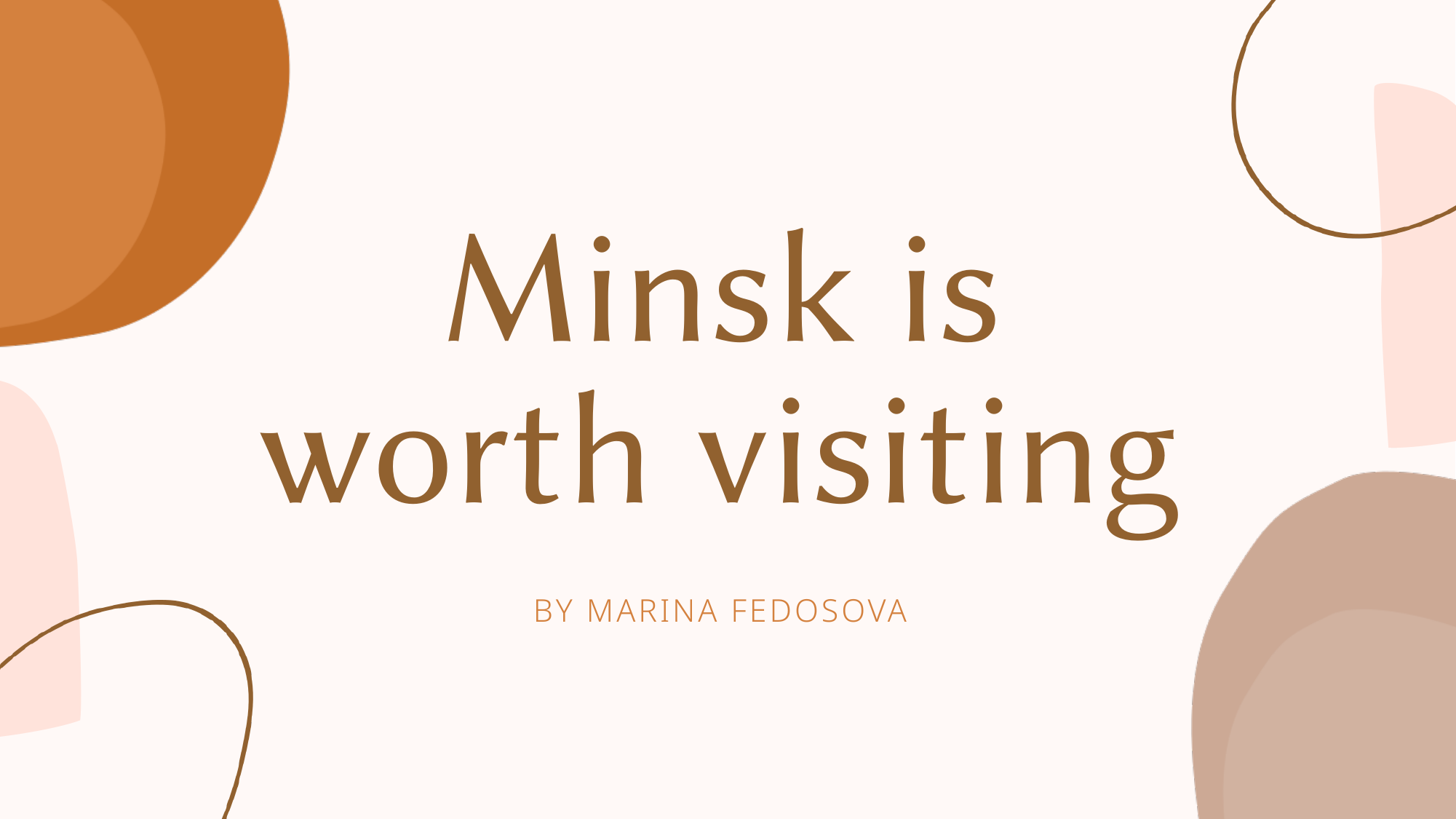

Minsk is worth visiting
BY MARINA FEDOSOVA